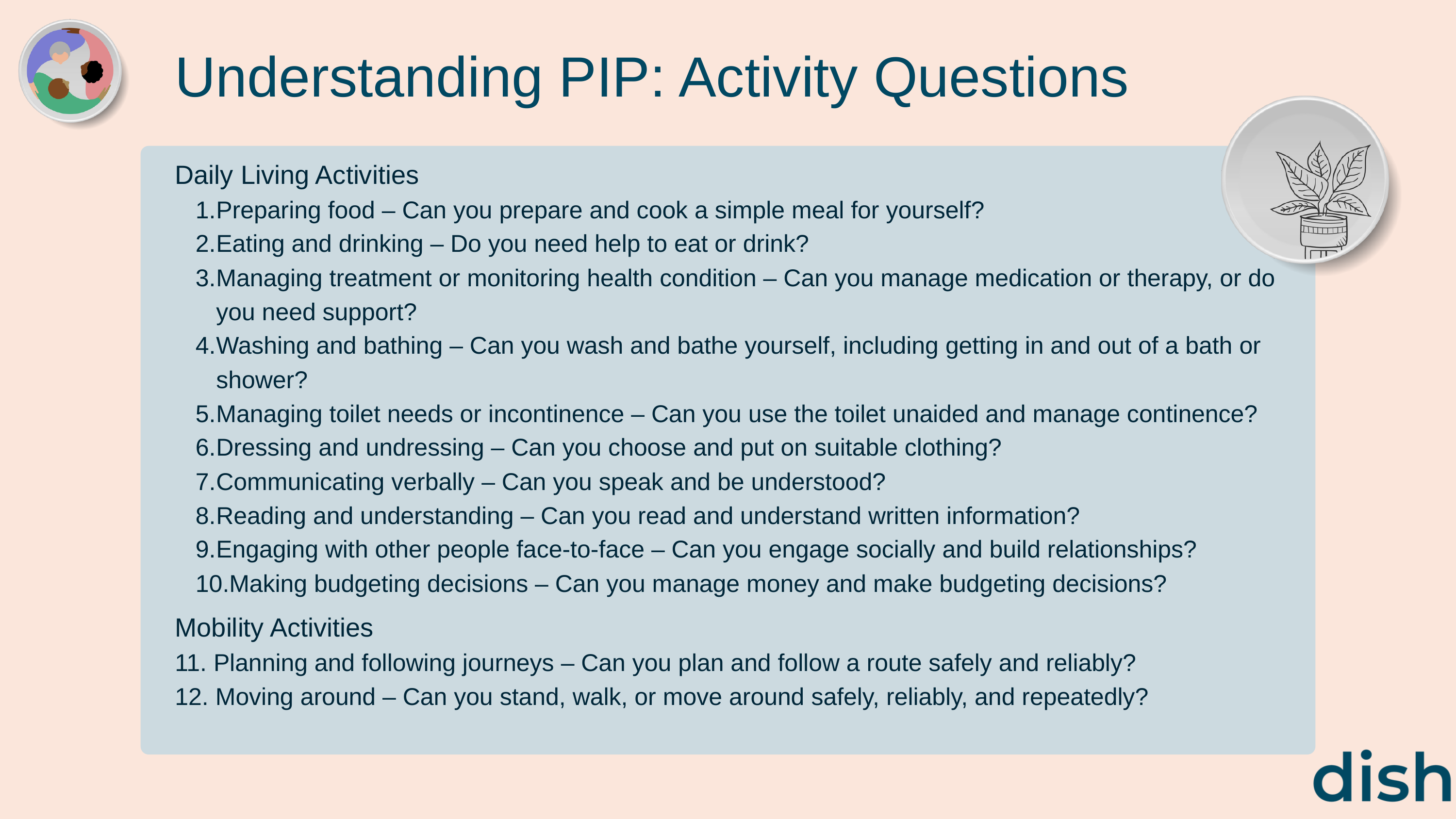

Understanding PIP: Activity Questions

Daily Living Activities
Preparing food – Can you prepare and cook a simple meal for yourself?
Eating and drinking – Do you need help to eat or drink?
Managing treatment or monitoring health condition – Can you manage medication or therapy, or do you need support?
Washing and bathing – Can you wash and bathe yourself, including getting in and out of a bath or shower?
Managing toilet needs or incontinence – Can you use the toilet unaided and manage continence?
Dressing and undressing – Can you choose and put on suitable clothing?
Communicating verbally – Can you speak and be understood?
Reading and understanding – Can you read and understand written information?
Engaging with other people face-to-face – Can you engage socially and build relationships?
Making budgeting decisions – Can you manage money and make budgeting decisions?

Mobility Activities
11. Planning and following journeys – Can you plan and follow a route safely and reliably?
12. Moving around – Can you stand, walk, or move around safely, reliably, and repeatedly?